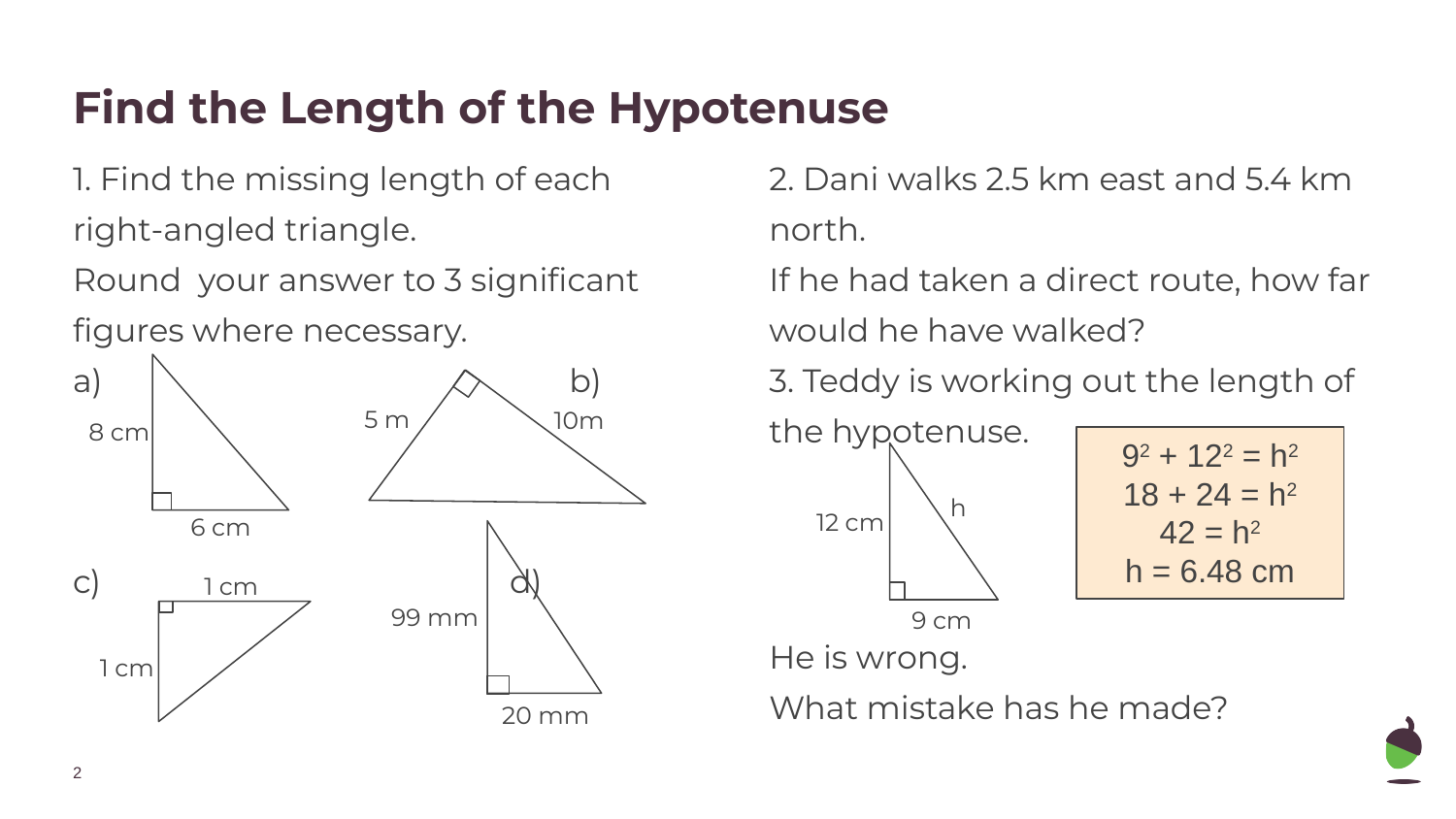

# Find the Length of the Hypotenuse
2. Dani walks 2.5 km east and 5.4 km north.
If he had taken a direct route, how far would he have walked?
3. Teddy is working out the length of the hypotenuse.

He is wrong.
What mistake has he made?
1. Find the missing length of each right-angled triangle.
Round  your answer to 3 significant figures where necessary.
a)			       b)

c)		         	d)

5 m
10m
8 cm
92 + 122 = h2
18 + 24 = h2
42 = h2
h = 6.48 cm

h
12 cm
6 cm

1 cm
99 mm
9 cm

1 cm
20 mm
2